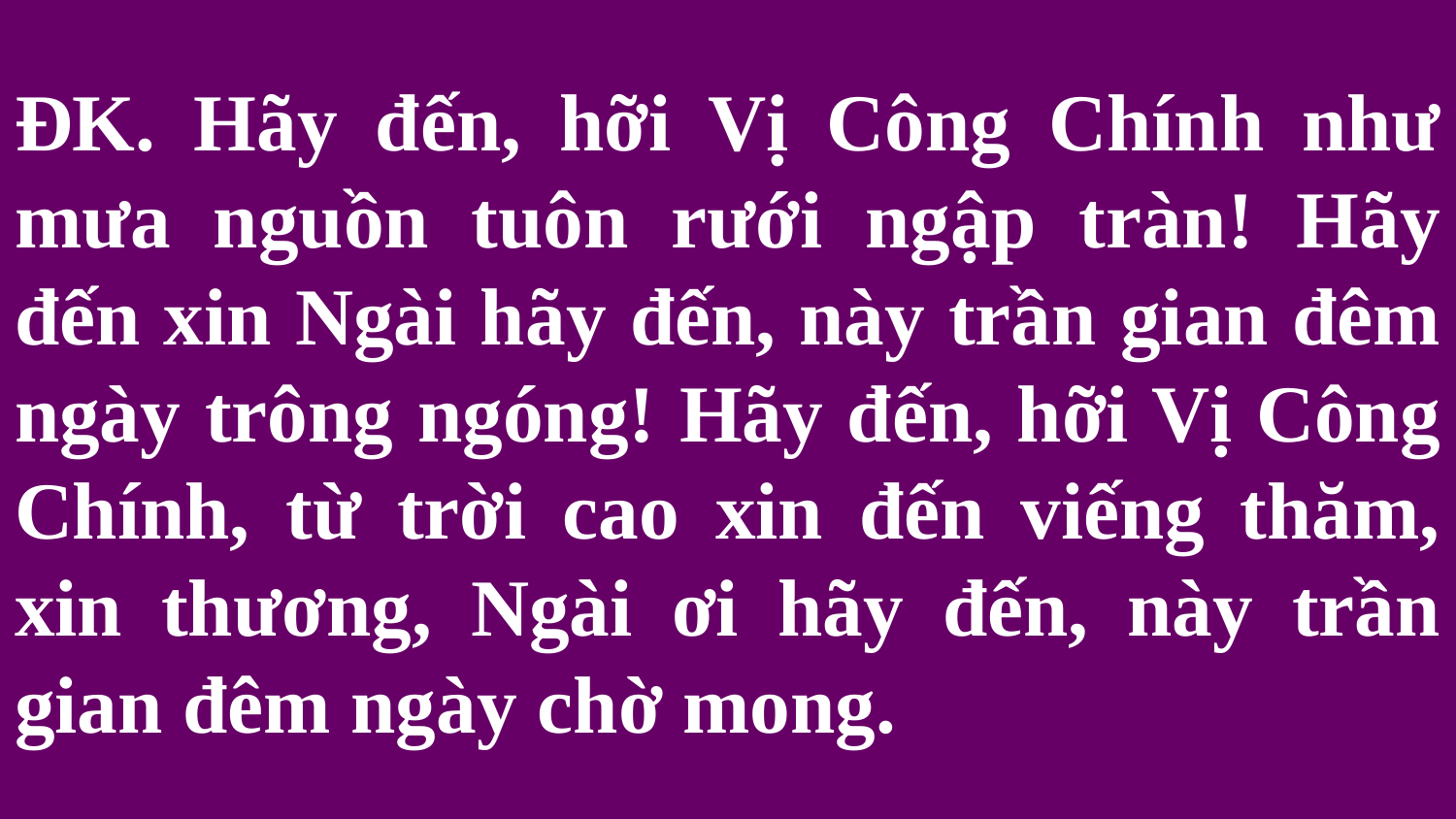

# ĐK. Hãy đến, hỡi Vị Công Chính như mưa nguồn tuôn rưới ngập tràn! Hãy đến xin Ngài hãy đến, này trần gian đêm ngày trông ngóng! Hãy đến, hỡi Vị Công Chính, từ trời cao xin đến viếng thăm, xin thương, Ngài ơi hãy đến, này trần gian đêm ngày chờ mong.